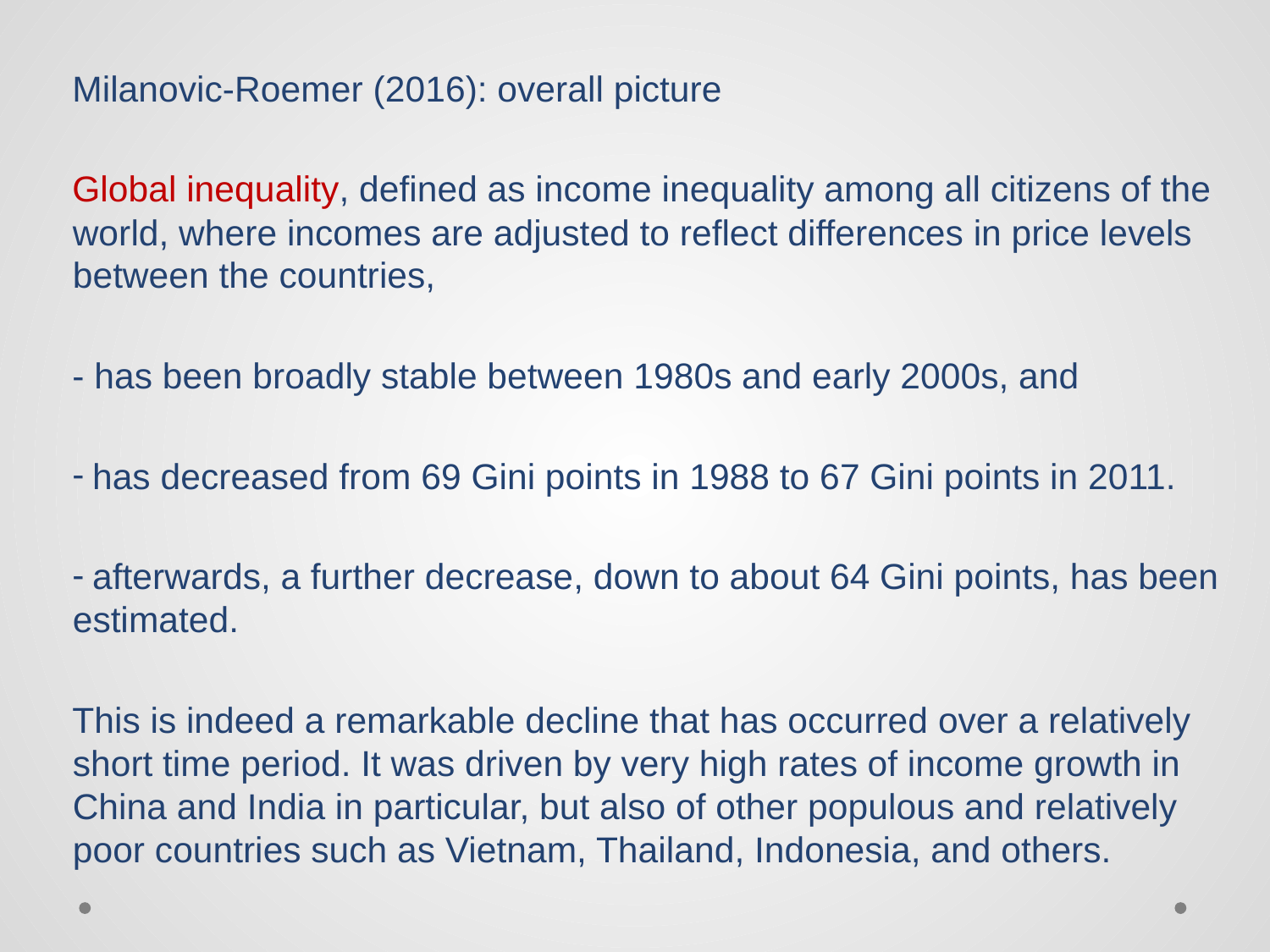

Milanovic-Roemer (2016): overall picture

Global inequality, defined as income inequality among all citizens of the world, where incomes are adjusted to reflect differences in price levels between the countries,

- has been broadly stable between 1980s and early 2000s, and

 has decreased from 69 Gini points in 1988 to 67 Gini points in 2011.

 afterwards, a further decrease, down to about 64 Gini points, has been estimated.

This is indeed a remarkable decline that has occurred over a relatively short time period. It was driven by very high rates of income growth in China and India in particular, but also of other populous and relatively poor countries such as Vietnam, Thailand, Indonesia, and others.